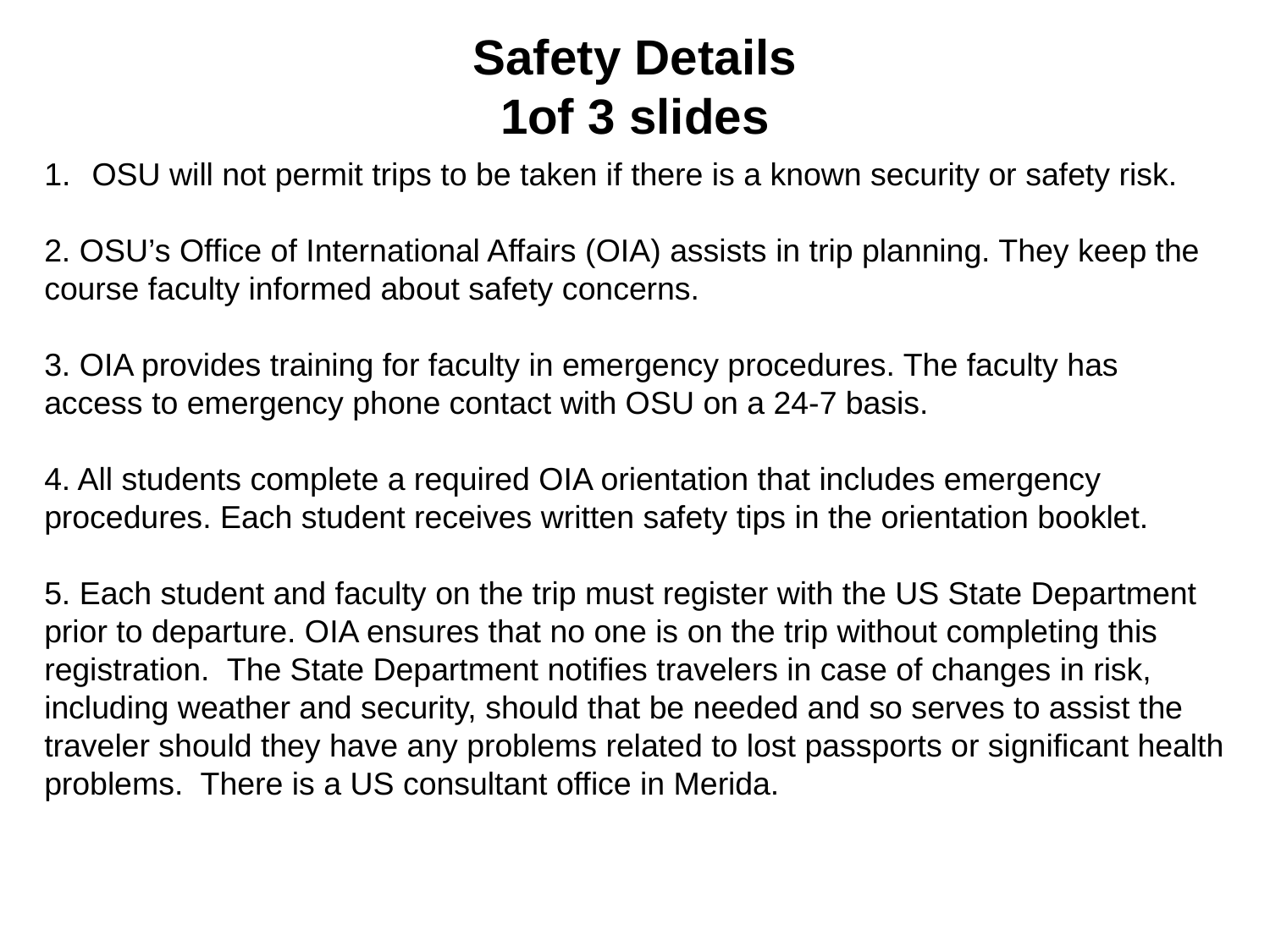

# Safety Details 1of 3 slides
OSU will not permit trips to be taken if there is a known security or safety risk.

2. OSU’s Office of International Affairs (OIA) assists in trip planning. They keep the course faculty informed about safety concerns.

3. OIA provides training for faculty in emergency procedures. The faculty has access to emergency phone contact with OSU on a 24-7 basis.

4. All students complete a required OIA orientation that includes emergency procedures. Each student receives written safety tips in the orientation booklet.

5. Each student and faculty on the trip must register with the US State Department prior to departure. OIA ensures that no one is on the trip without completing this registration.  The State Department notifies travelers in case of changes in risk, including weather and security, should that be needed and so serves to assist the traveler should they have any problems related to lost passports or significant health problems.  There is a US consultant office in Merida.